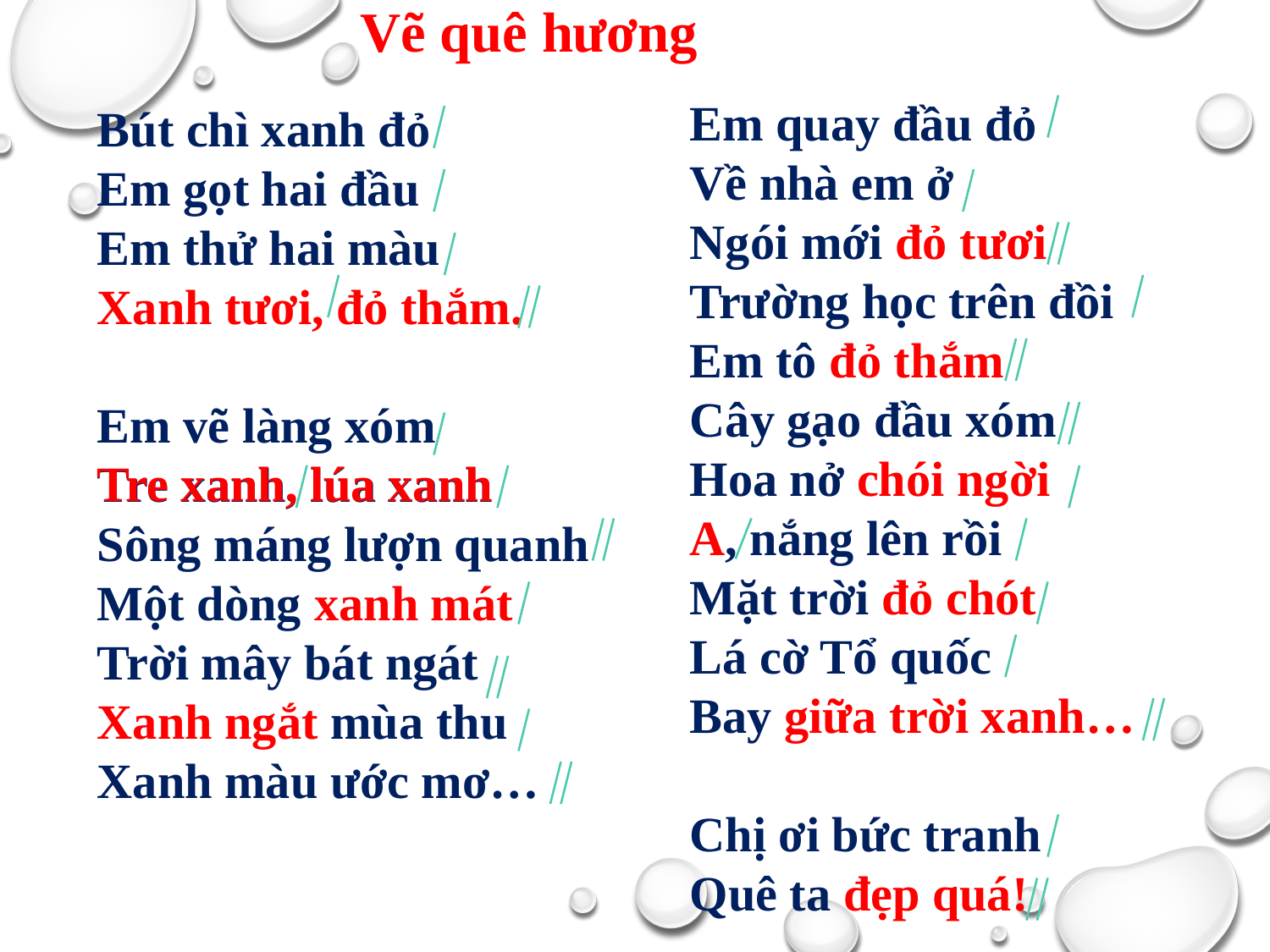

Vẽ quê hương
Em quay đầu đỏ
Về nhà em ở
Ngói mới đỏ tươi
Trường học trên đồi
Em tô đỏ thắm
Cây gạo đầu xóm
Hoa nở chói ngời
A, nắng lên rồi
Mặt trời đỏ chót
Lá cờ Tổ quốc
Bay giữa trời xanh…

Chị ơi bức tranh
Quê ta đẹp quá!

Bút chì xanh đỏ
Em gọt hai đầu
Em thử hai màu
Xanh tươi, đỏ thắm.

Em vẽ làng xóm
Tre xanh, lúa xanh
Sông máng lượn quanh
Một dòng xanh mát
Trời mây bát ngát
Xanh ngắt mùa thu
Xanh màu ước mơ…

Tre xanh, lúa xanh